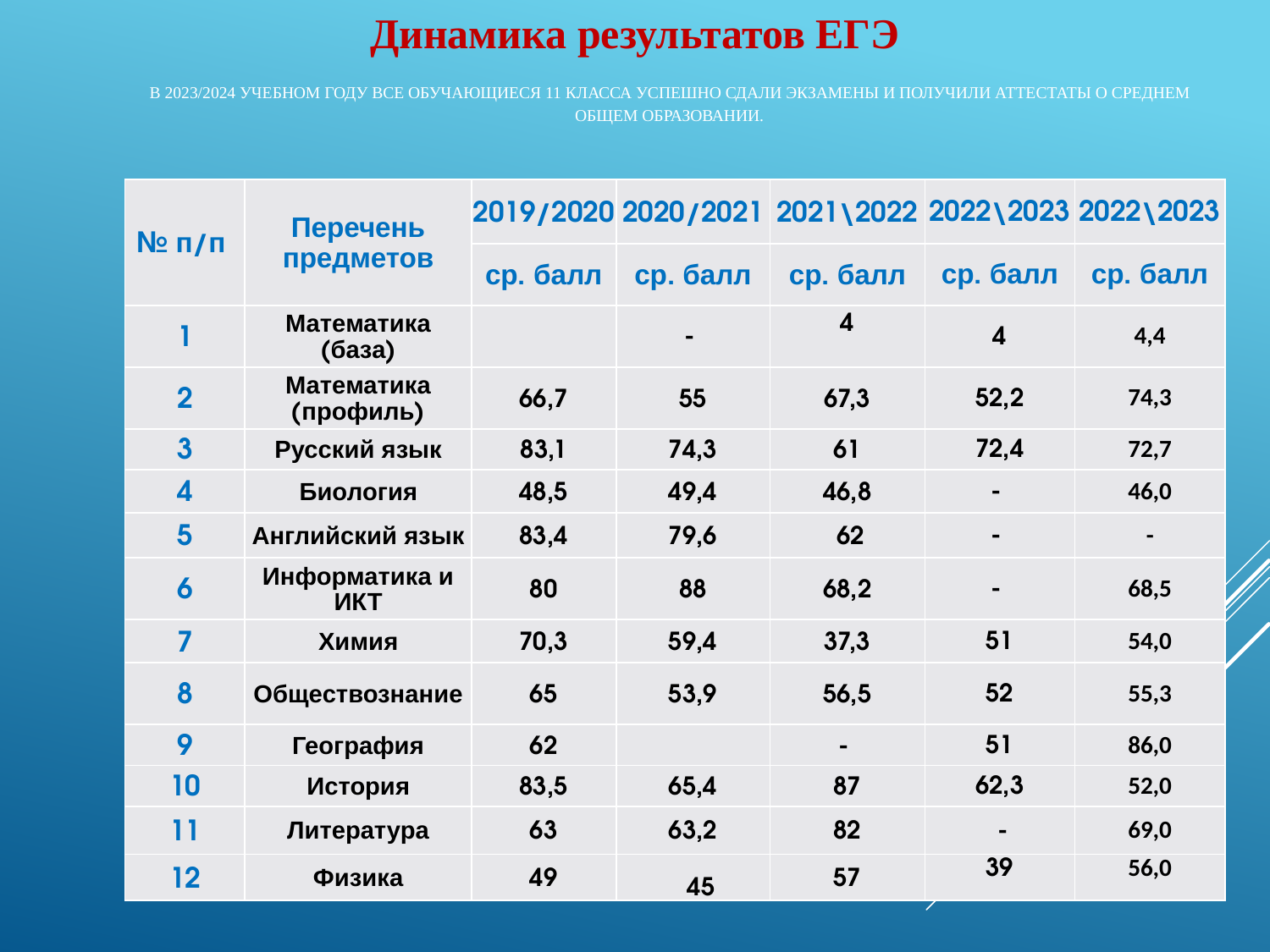

Динамика результатов ЕГЭ
# В 2023/2024 учебном году все обучающиеся 11 класса успешно сдали экзамены и получили аттестаты о среднем общем образовании.
| № п/п | Перечень предметов | 2019/2020 | 2020/2021 | 2021\2022 | 2022\2023 | 2022\2023 |
| --- | --- | --- | --- | --- | --- | --- |
|  |  | ср. балл | ср. балл | ср. балл | ср. балл | ср. балл |
| 1 | Математика (база) |  | - | 4 | 4 | 4,4 |
| 2 | Математика (профиль) | 66,7 | 55 | 67,3 | 52,2 | 74,3 |
| 3 | Русский язык | 83,1 | 74,3 | 61 | 72,4 | 72,7 |
| 4 | Биология | 48,5 | 49,4 | 46,8 | - | 46,0 |
| 5 | Английский язык | 83,4 | 79,6 | 62 | - | - |
| 6 | Информатика и ИКТ | 80 | 88 | 68,2 | - | 68,5 |
| 7 | Химия | 70,3 | 59,4 | 37,3 | 51 | 54,0 |
| 8 | Обществознание | 65 | 53,9 | 56,5 | 52 | 55,3 |
| 9 | География | 62 |  | - | 51 | 86,0 |
| 10 | История | 83,5 | 65,4 | 87 | 62,3 | 52,0 |
| 11 | Литература | 63 | 63,2 | 82 | - | 69,0 |
| 12 | Физика | 49 | 45 | 57 | 39 | 56,0 |